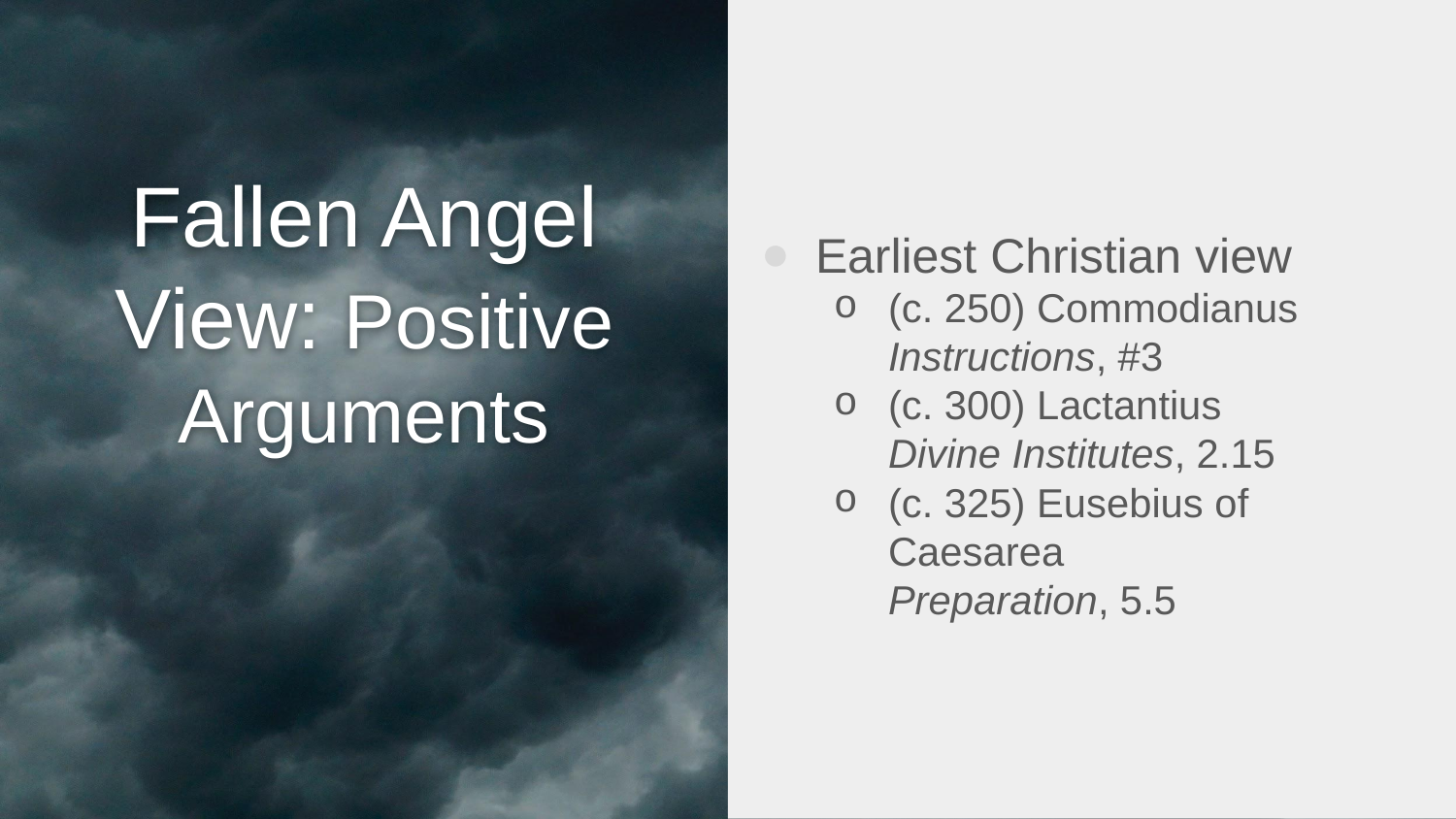

Earliest Christian view
(c. 250) Commodianus
Instructions, #3
(c. 300) Lactantius
Divine Institutes, 2.15
(c. 325) Eusebius of Caesarea
Preparation, 5.5
# Fallen Angel View: Positive Arguments